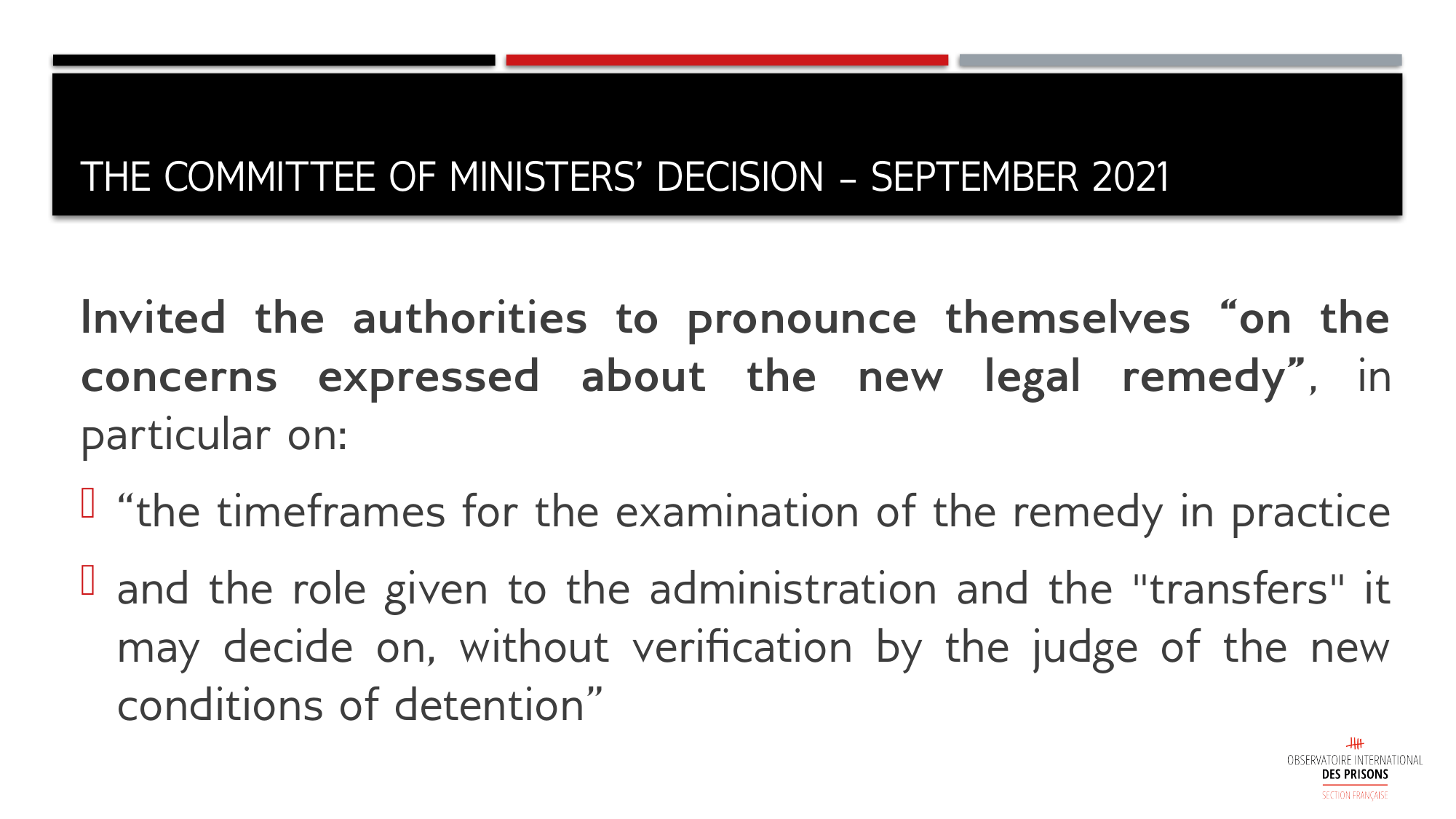

# The committee of ministers’ decision – September 2021
Invited the authorities to pronounce themselves “on the concerns expressed about the new legal remedy”, in particular on:
“the timeframes for the examination of the remedy in practice
and the role given to the administration and the "transfers" it may decide on, without verification by the judge of the new conditions of detention”